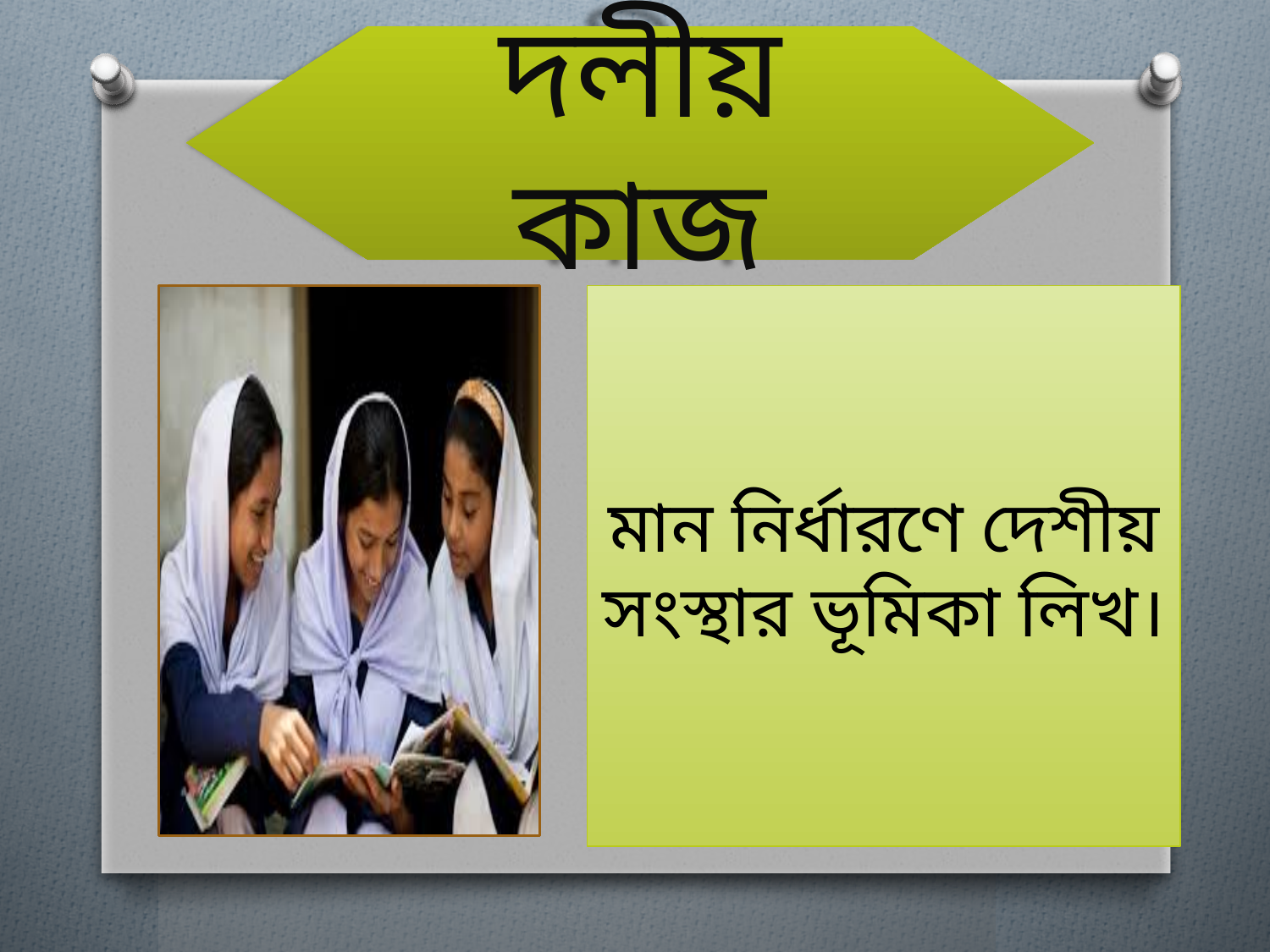

দলীয় কাজ

মান নির্ধারণে দেশীয় সংস্থার ভূমিকা লিখ।